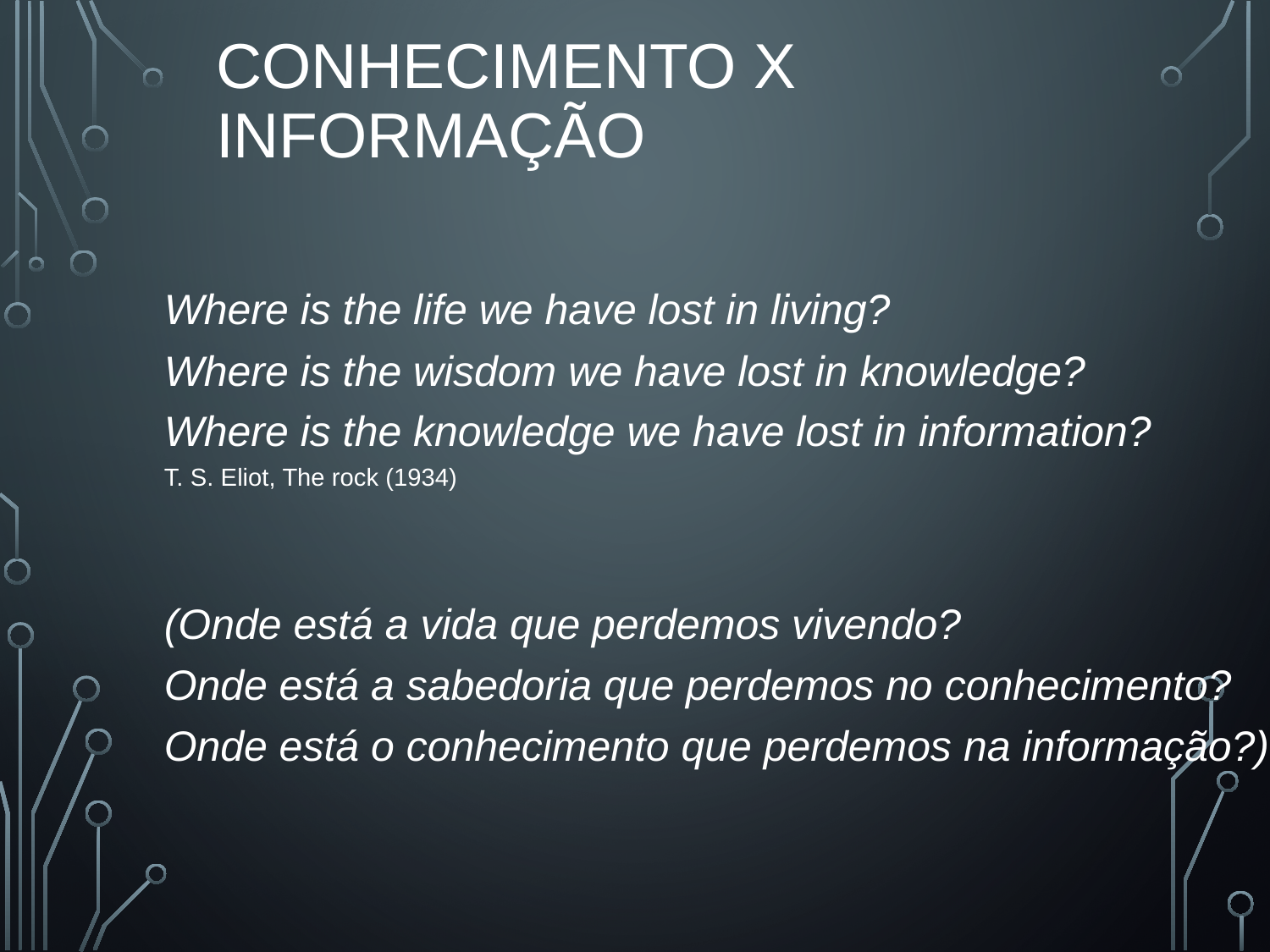

# Conhecimento x Informação
Where is the life we have lost in living?
Where is the wisdom we have lost in knowledge?
Where is the knowledge we have lost in information?
T. S. Eliot, The rock (1934)

(Onde está a vida que perdemos vivendo?
Onde está a sabedoria que perdemos no conhecimento?
Onde está o conhecimento que perdemos na informação?)